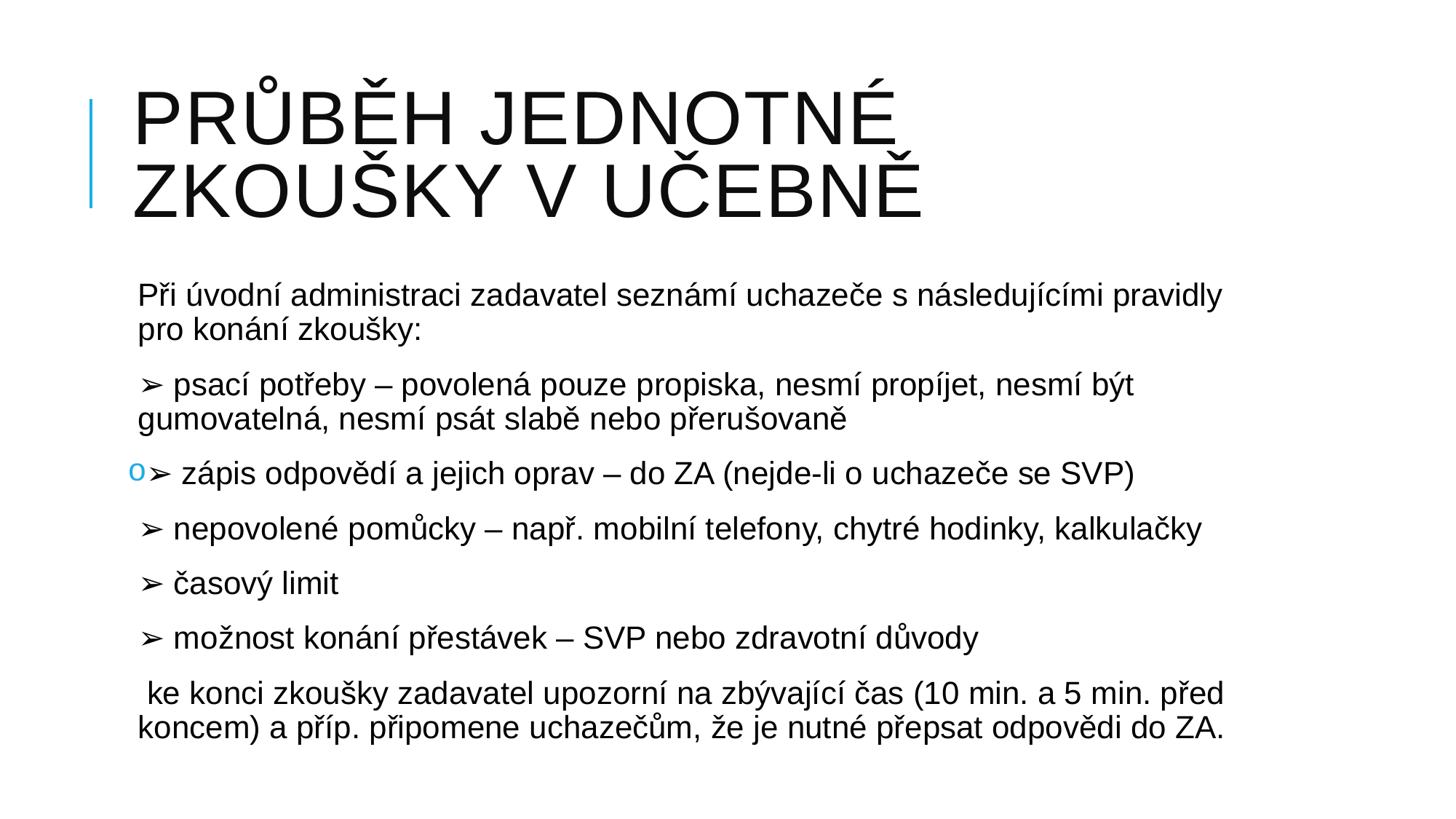

# Průběh jednotné zkoušky v učebně
Při úvodní administraci zadavatel seznámí uchazeče s následujícími pravidly pro konání zkoušky:
➢ psací potřeby – povolená pouze propiska, nesmí propíjet, nesmí být gumovatelná, nesmí psát slabě nebo přerušovaně
➢ zápis odpovědí a jejich oprav – do ZA (nejde-li o uchazeče se SVP)
➢ nepovolené pomůcky – např. mobilní telefony, chytré hodinky, kalkulačky
➢ časový limit
➢ možnost konání přestávek – SVP nebo zdravotní důvody
 ke konci zkoušky zadavatel upozorní na zbývající čas (10 min. a 5 min. před koncem) a příp. připomene uchazečům, že je nutné přepsat odpovědi do ZA.